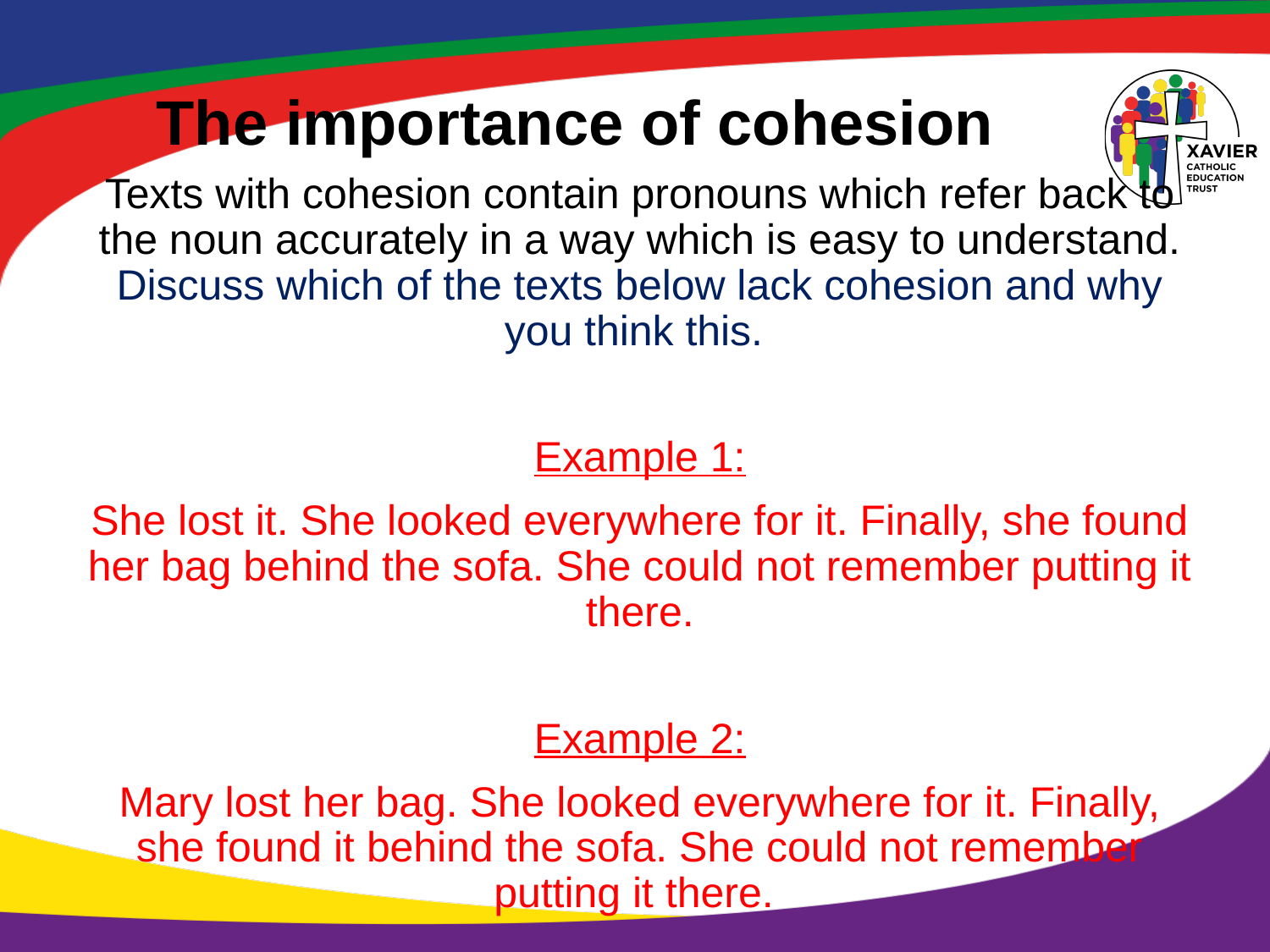

# The importance of cohesion
Texts with cohesion contain pronouns which refer back to the noun accurately in a way which is easy to understand. Discuss which of the texts below lack cohesion and why you think this.

Example 1:
She lost it. She looked everywhere for it. Finally, she found her bag behind the sofa. She could not remember putting it there.

Example 2:
Mary lost her bag. She looked everywhere for it. Finally, she found it behind the sofa. She could not remember putting it there.